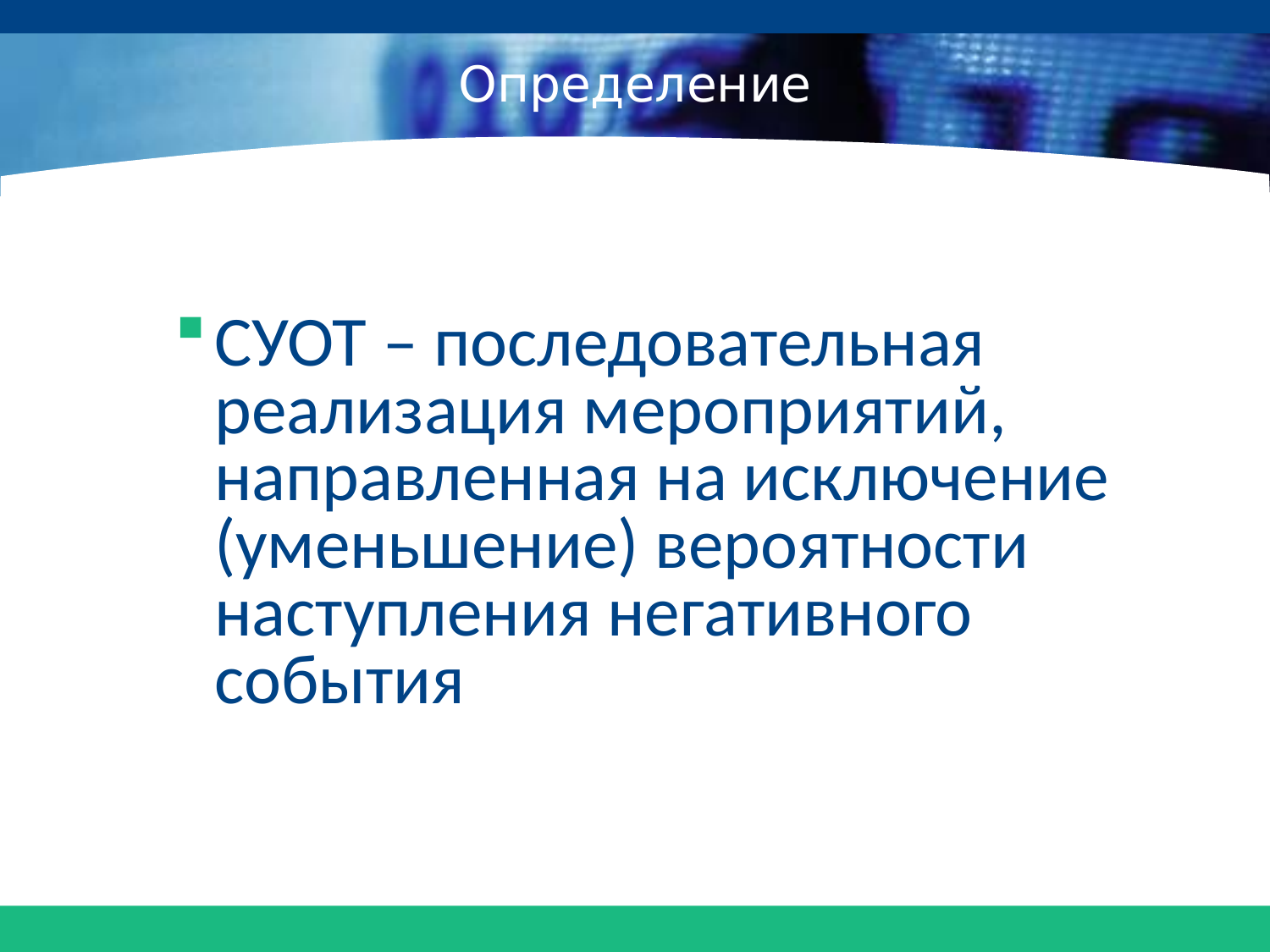

# Определение

СУОТ – последовательная реализация мероприятий, направленная на исключение (уменьшение) вероятности наступления негативного события